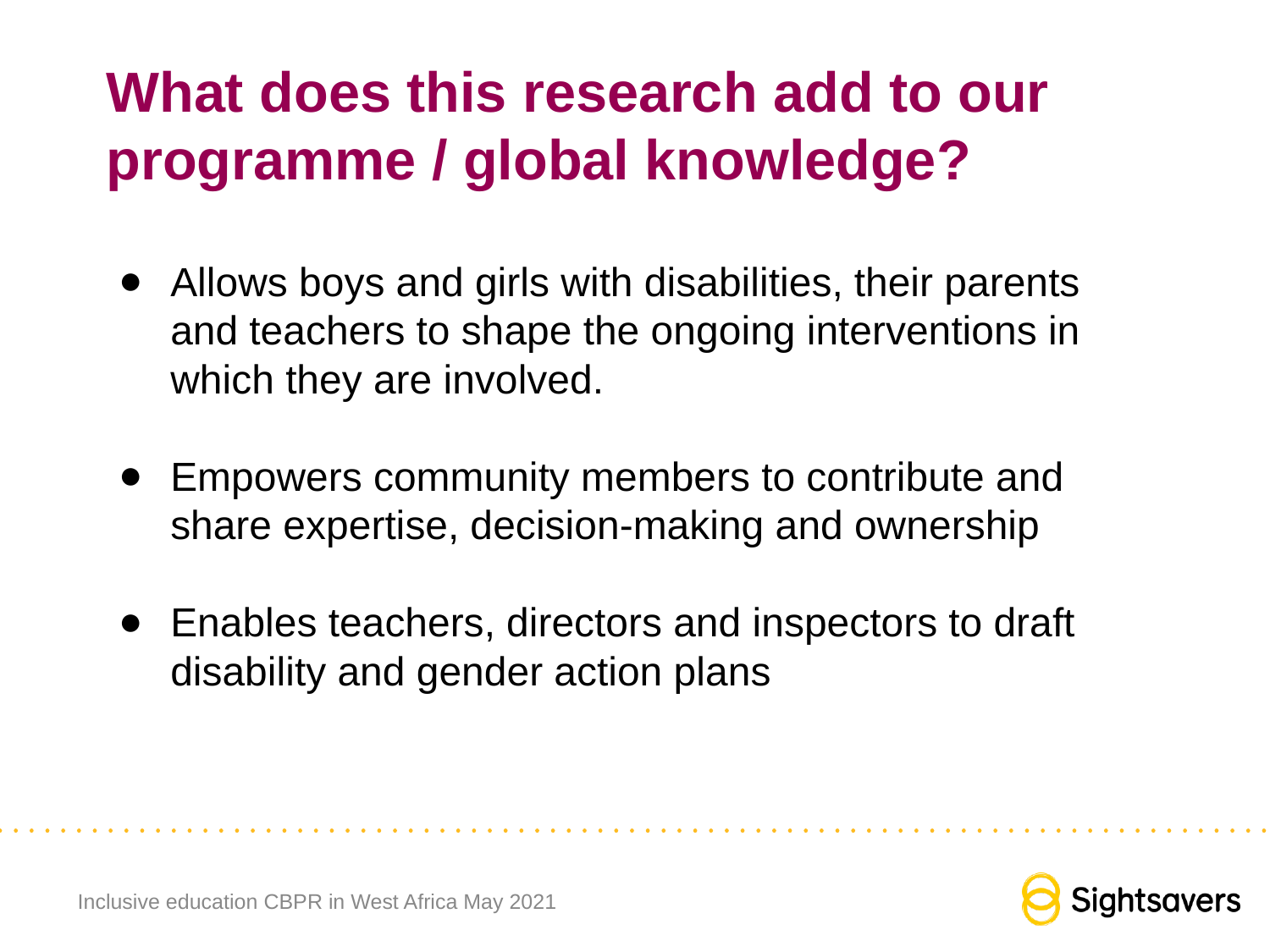

# What does this research add to our programme / global knowledge?

Allows boys and girls with disabilities, their parents and teachers to shape the ongoing interventions in which they are involved.

Empowers community members to contribute and share expertise, decision-making and ownership

Enables teachers, directors and inspectors to draft disability and gender action plans
Inclusive education CBPR in West Africa May 2021